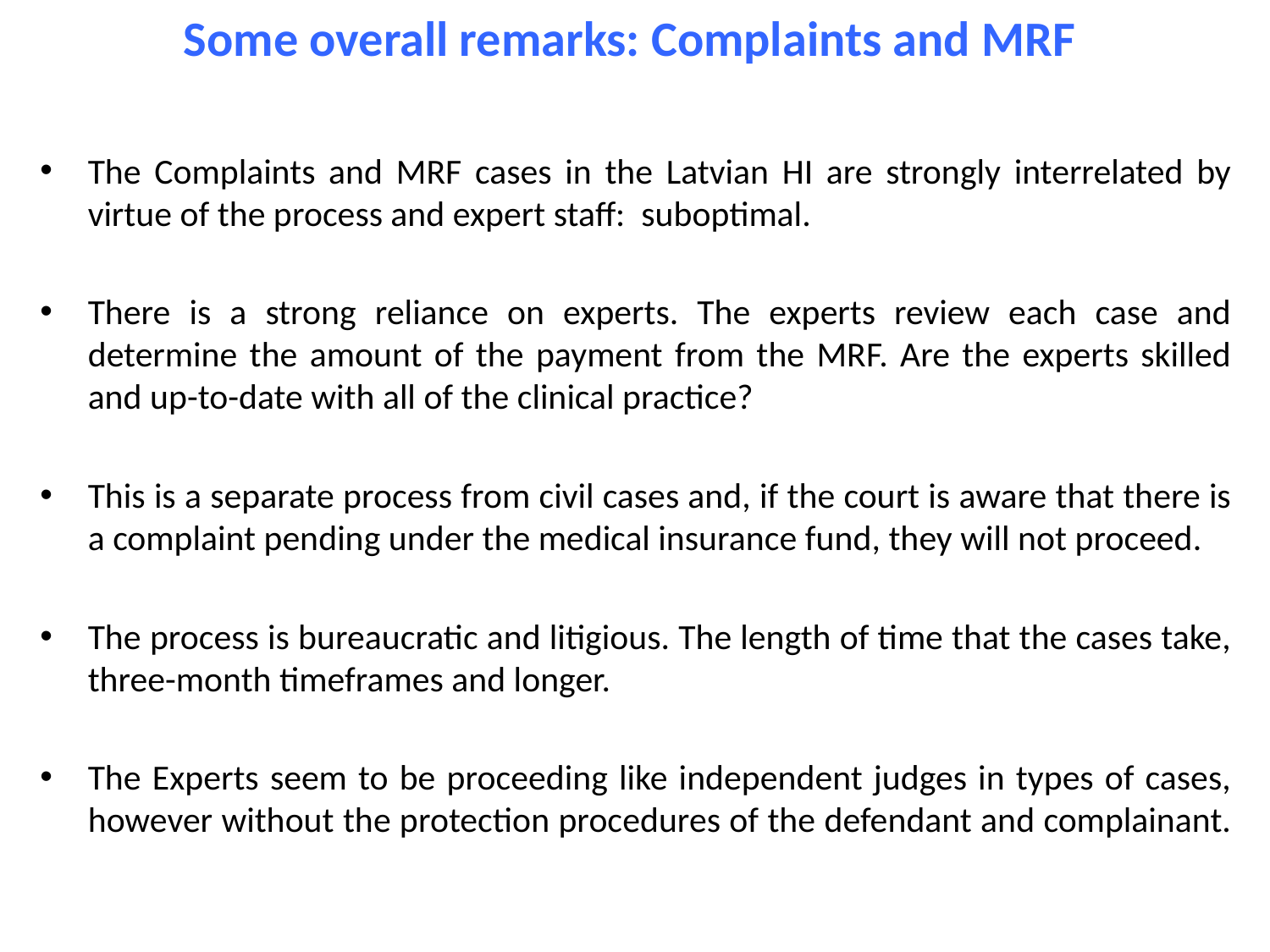

# Some overall remarks: Complaints and MRF
The Complaints and MRF cases in the Latvian HI are strongly interrelated by virtue of the process and expert staff:  suboptimal.

There is a strong reliance on experts. The experts review each case and determine the amount of the payment from the MRF. Are the experts skilled and up-to-date with all of the clinical practice?

This is a separate process from civil cases and, if the court is aware that there is a complaint pending under the medical insurance fund, they will not proceed.

The process is bureaucratic and litigious. The length of time that the cases take, three-month timeframes and longer.

The Experts seem to be proceeding like independent judges in types of cases, however without the protection procedures of the defendant and complainant.